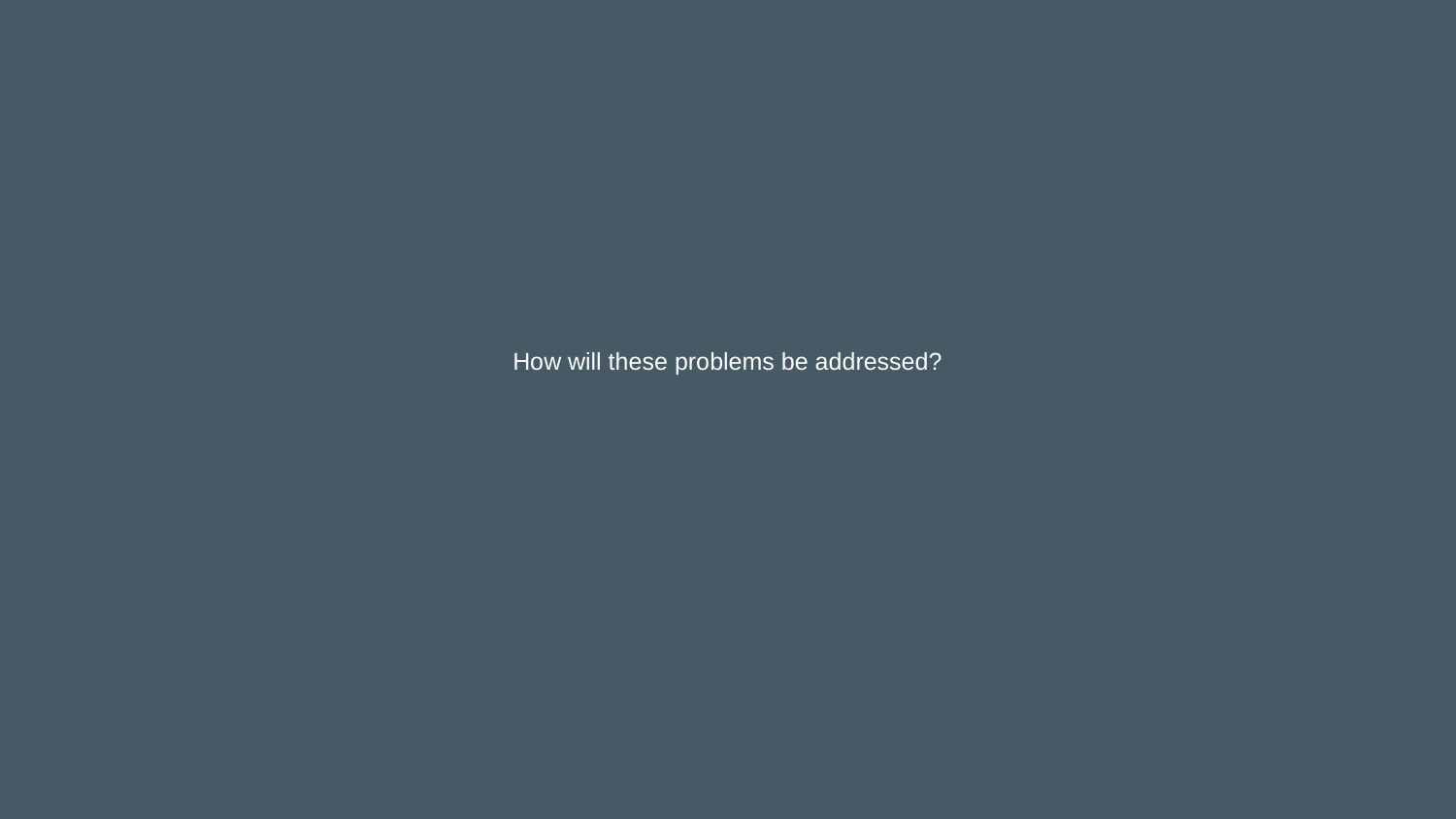

# How will these problems be addressed?